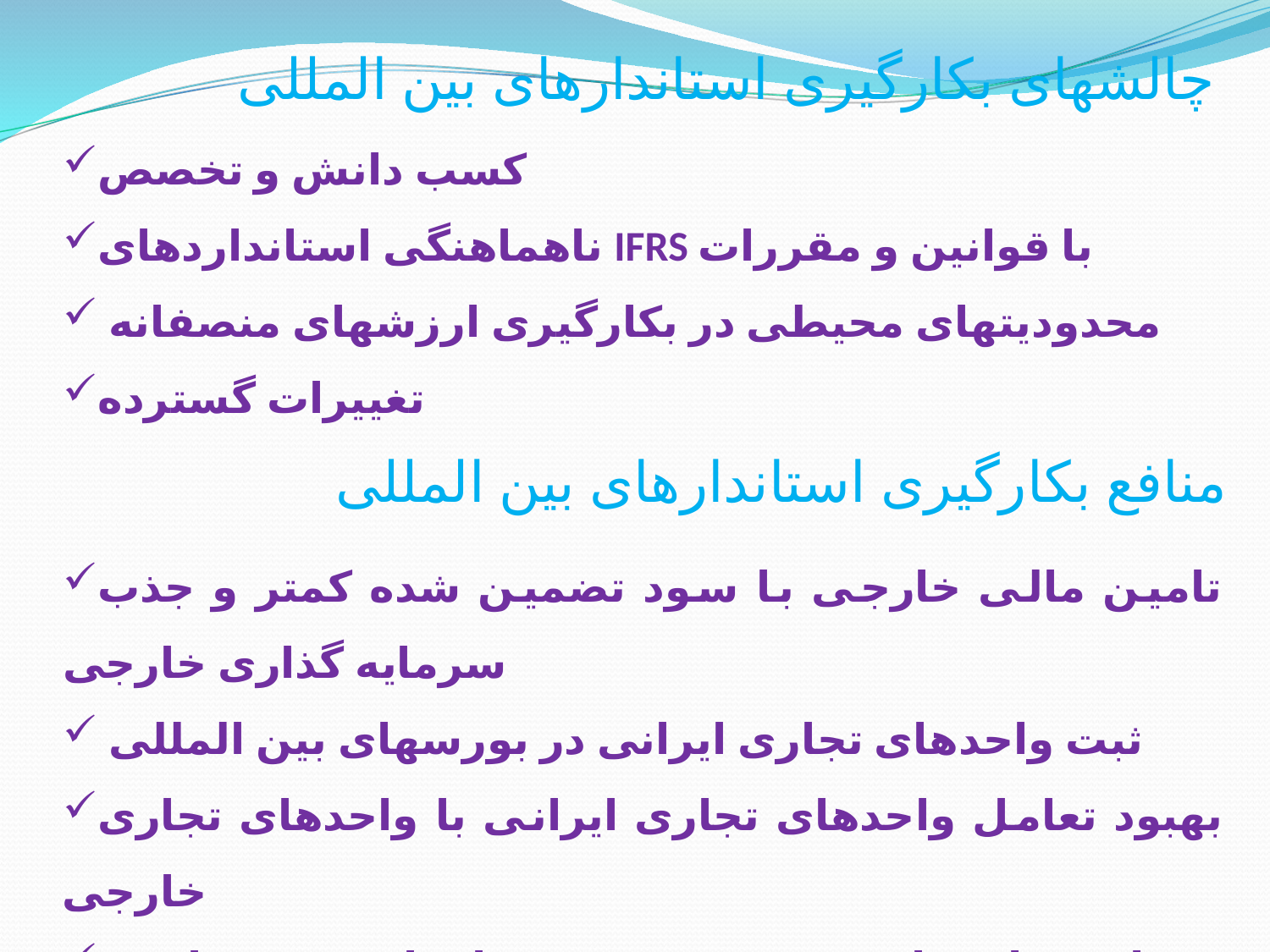

# چالشهای بکارگیری استاندارهای بین المللی
کسب دانش و تخصص
ناهماهنگی استانداردهای IFRS با قوانین و مقررات
 محدودیتهای محیطی در بکارگیری ارزشهای منصفانه
تغییرات گسترده
منافع بکارگیری استاندارهای بین المللی
تامین مالی خارجی با سود تضمین شده کمتر و جذب سرمایه گذاری خارجی
 ثبت واحدهای تجاری ایرانی در بورسهای بین المللی
بهبود تعامل واحدهای تجاری ایرانی با واحدهای تجاری خارجی
سایر پیامدهای مثبتی همچون افزایش شفافیت صورتهای مالی، کاهش هزینه های تلفیق و تسهیل بکارگیری فناوریهای بین المللی نظیر XBRL